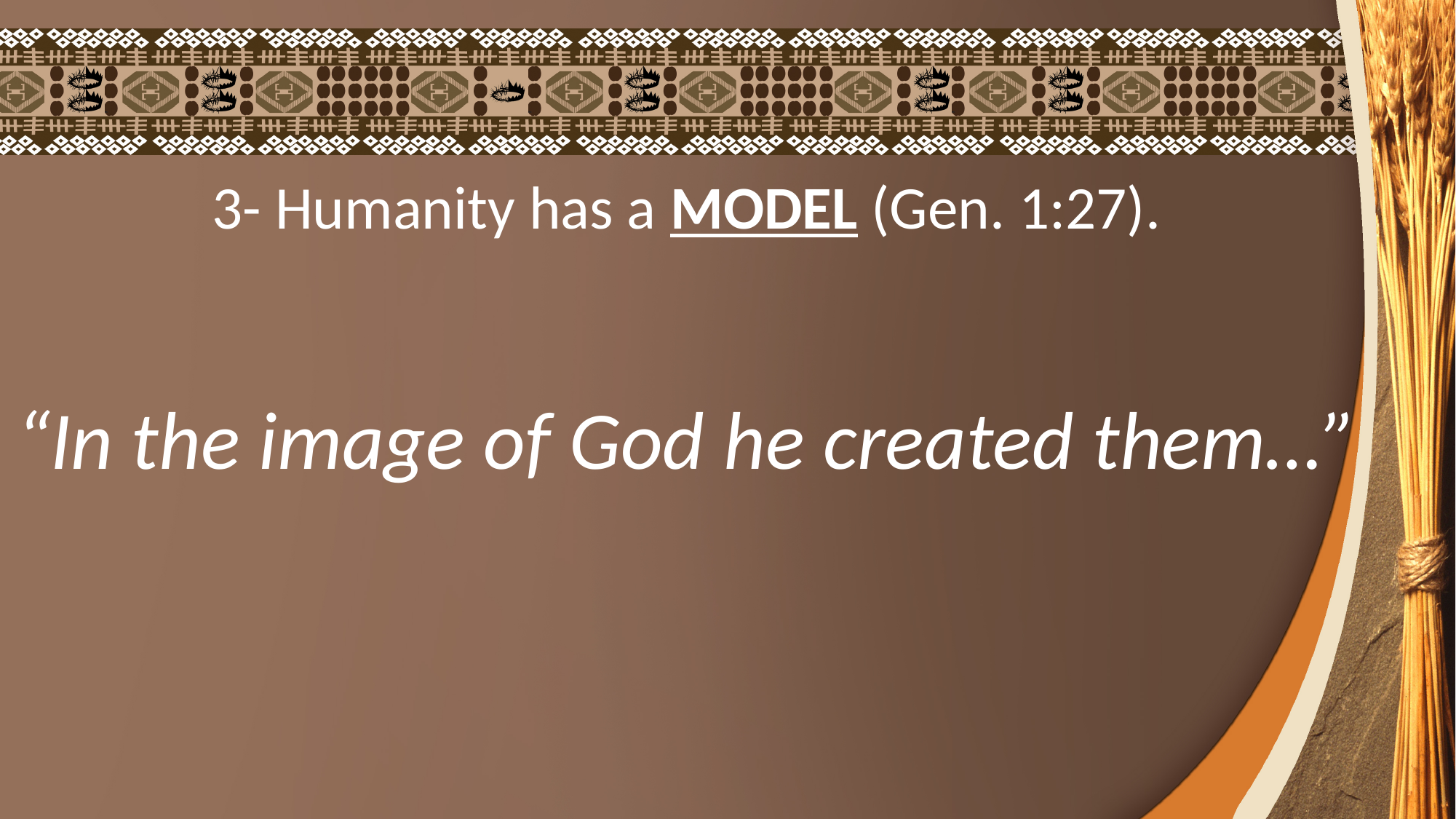

3- Humanity has a MODEL (Gen. 1:27).

“In the image of God he created them…”